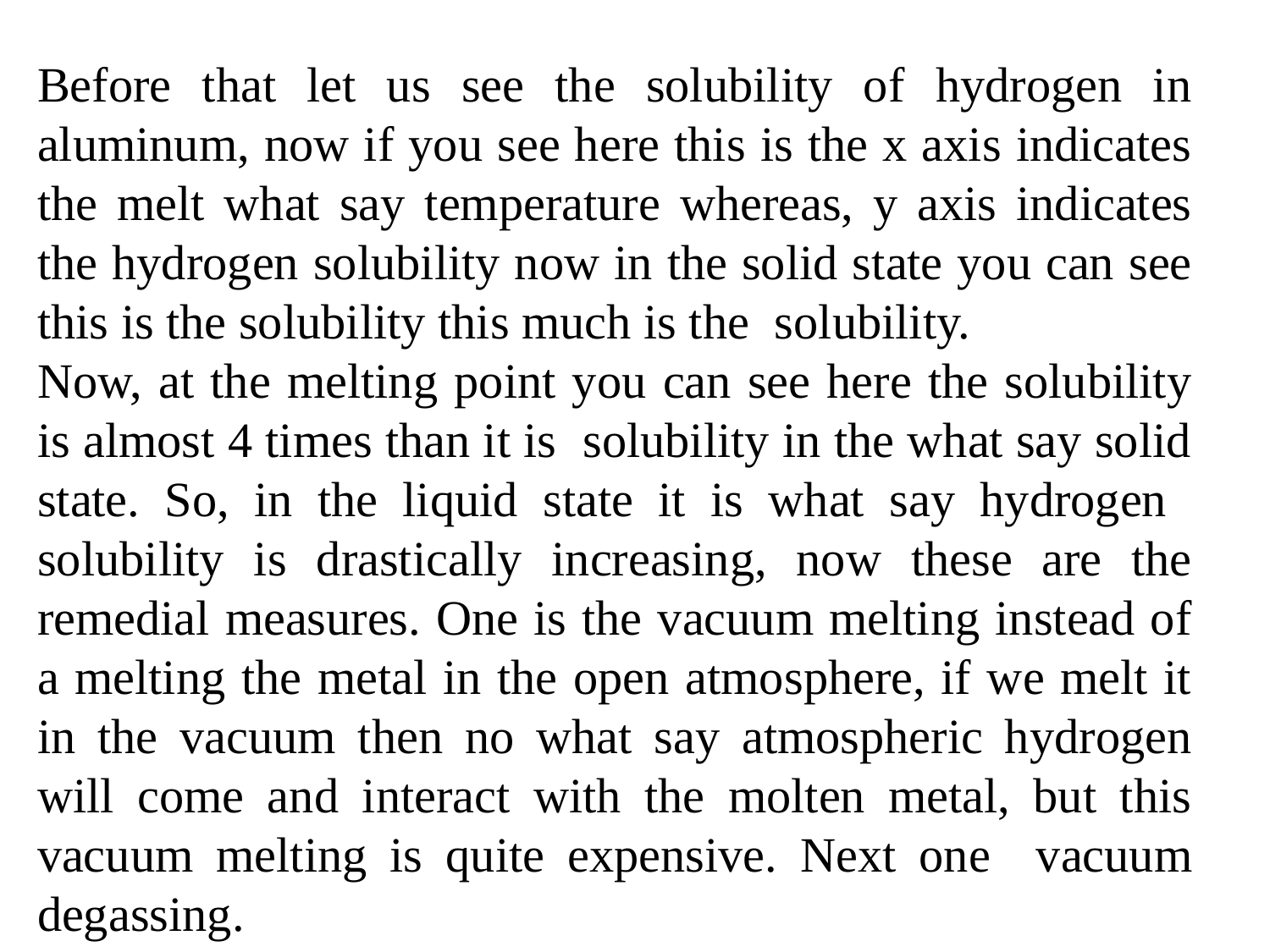

Before that let us see the solubility of hydrogen in aluminum, now if you see here this is the x axis indicates the melt what say temperature whereas, y axis indicates the hydrogen solubility now in the solid state you can see this is the solubility this much is the  solubility.
Now, at the melting point you can see here the solubility is almost 4 times than it is  solubility in the what say solid state. So, in the liquid state it is what say hydrogen  solubility is drastically increasing, now these are the remedial measures. One is the vacuum melting instead of a melting the metal in the open atmosphere, if we melt it in the vacuum then no what say atmospheric hydrogen will come and interact with the molten metal, but this vacuum melting is quite expensive. Next one  vacuum degassing.